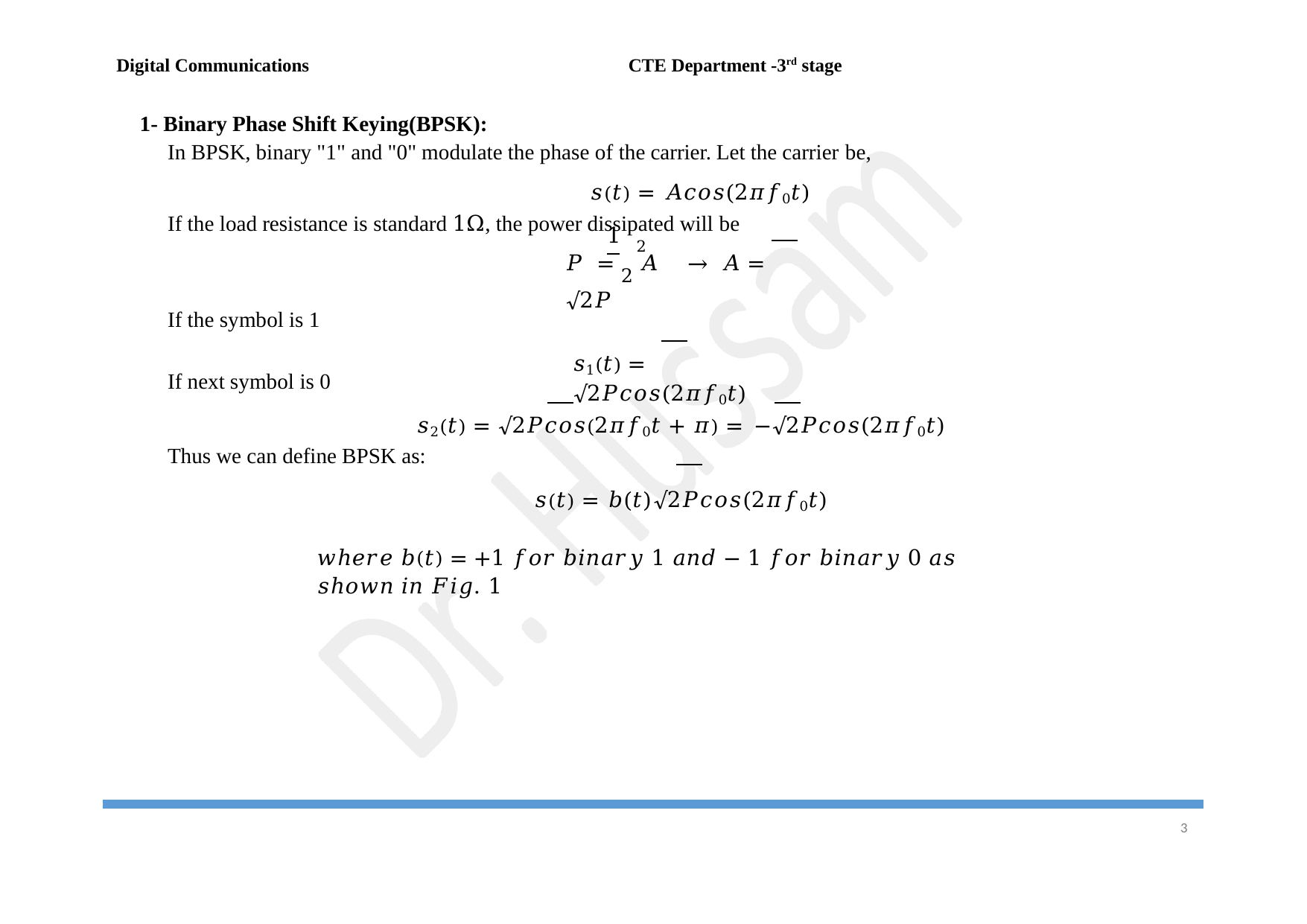

Digital Communications	CTE Department -3rd stage

1- Binary Phase Shift Keying(BPSK):
In BPSK, binary "1" and "0" modulate the phase of the carrier. Let the carrier be,
𝑠(𝑡) = 𝐴𝑐𝑜𝑠(2𝜋𝑓0𝑡)
If the load resistance is standard 1Ω, the power dissipated will be
1
2
𝑃  = 2 𝐴	→	𝐴 = √2𝑃

If the symbol is 1
𝑠1(𝑡) = √2𝑃𝑐𝑜𝑠(2𝜋𝑓0𝑡)

If next symbol is 0
𝑠2(𝑡) = √2𝑃𝑐𝑜𝑠(2𝜋𝑓0𝑡 + 𝜋) = −√2𝑃𝑐𝑜𝑠(2𝜋𝑓0𝑡)
Thus we can define BPSK as:
𝑠(𝑡) = 𝑏(𝑡)√2𝑃𝑐𝑜𝑠(2𝜋𝑓0𝑡)
𝑤ℎ𝑒𝑟𝑒 𝑏(𝑡) = +1 𝑓𝑜𝑟 𝑏𝑖𝑛𝑎𝑟𝑦 1 𝑎𝑛𝑑 − 1 𝑓𝑜𝑟 𝑏𝑖𝑛𝑎𝑟𝑦 0 𝑎𝑠 𝑠ℎ𝑜𝑤𝑛 𝑖𝑛 𝐹𝑖𝑔. 1

3